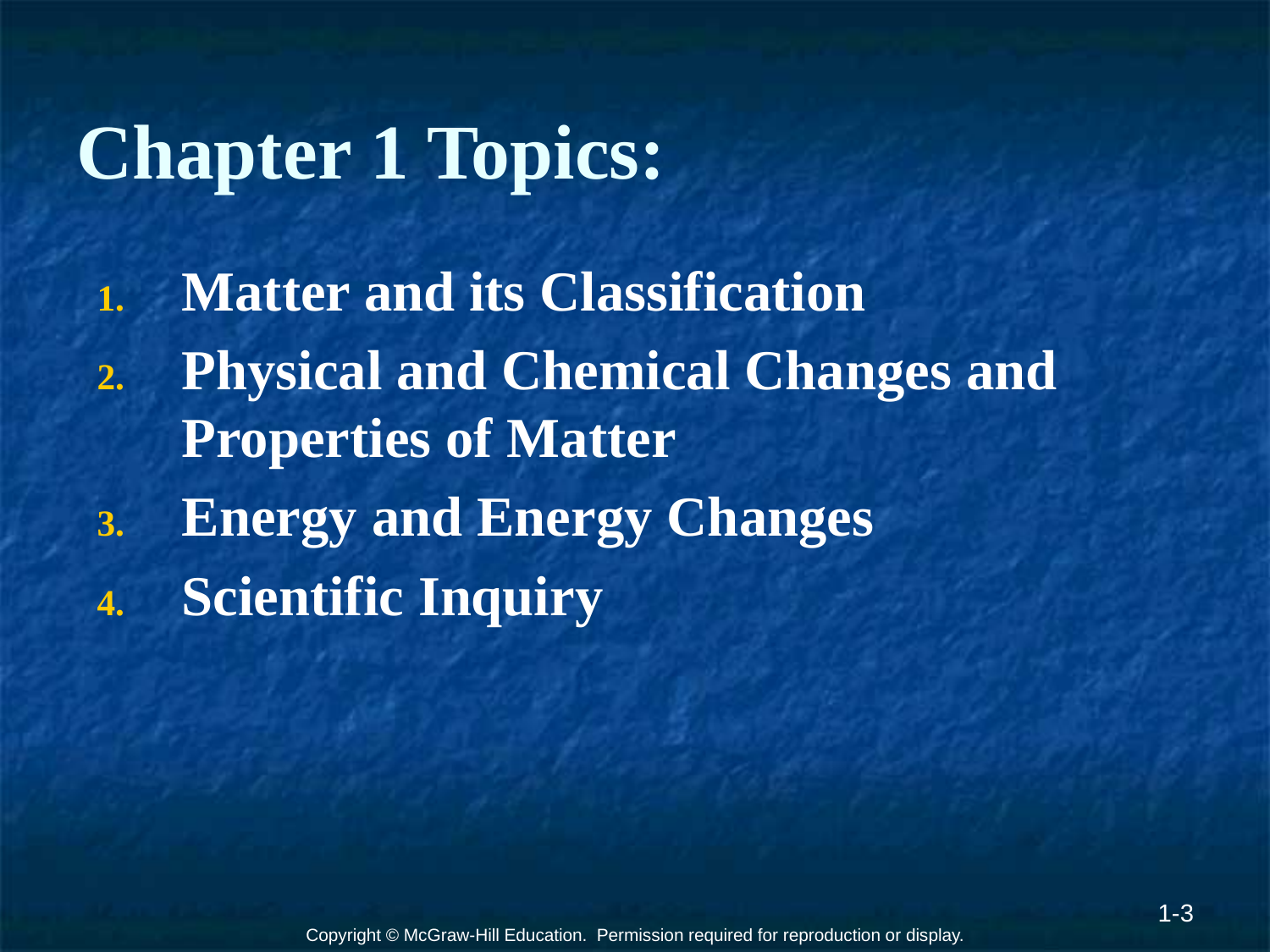

# Chapter 1 Topics:

Matter and its Classification
Physical and Chemical Changes and Properties of Matter
Energy and Energy Changes
Scientific Inquiry
1-3